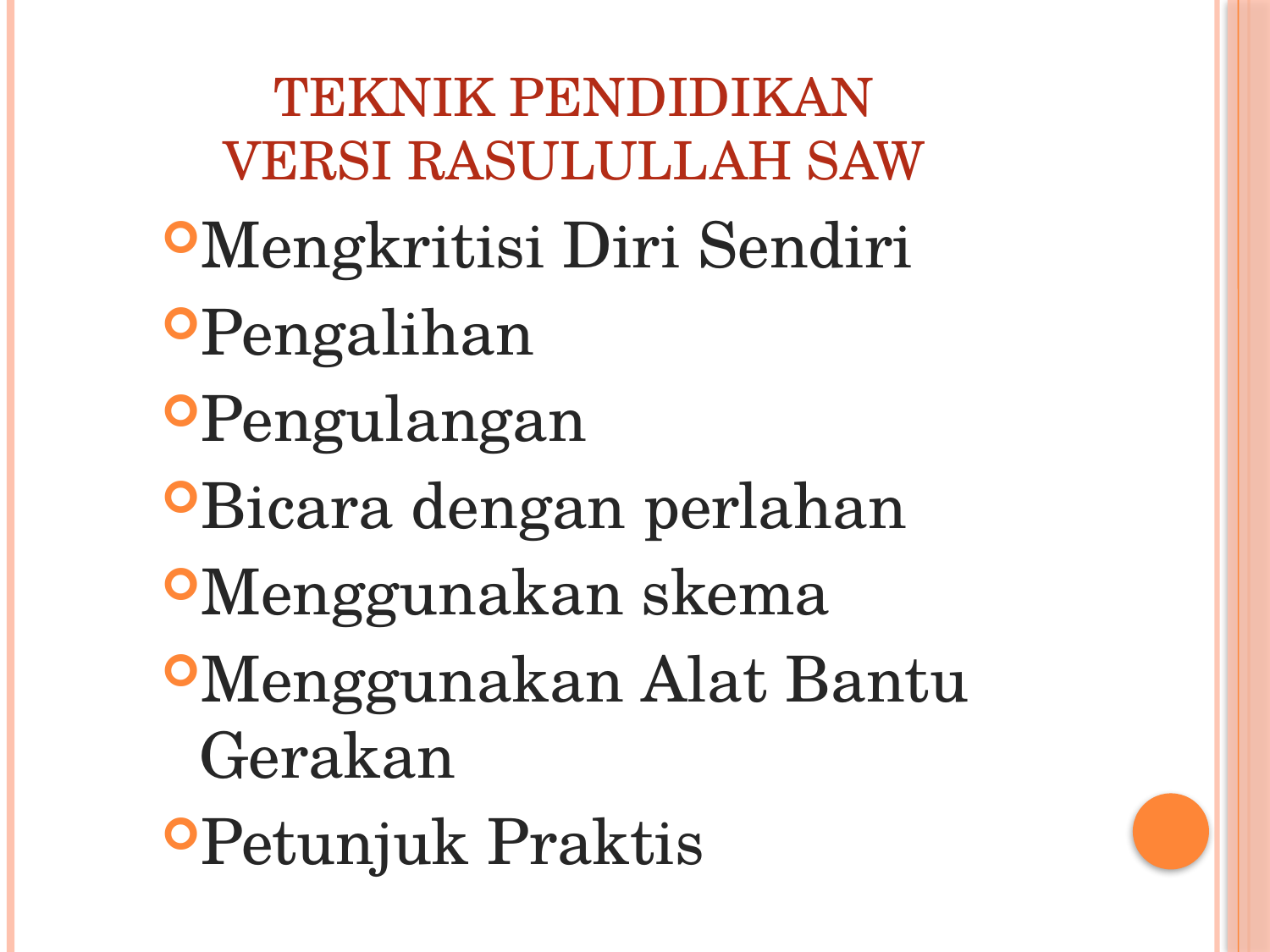

# Teknik pendidikan versi rasulullah saw
Mengkritisi Diri Sendiri
Pengalihan
Pengulangan
Bicara dengan perlahan
Menggunakan skema
Menggunakan Alat Bantu Gerakan
Petunjuk Praktis